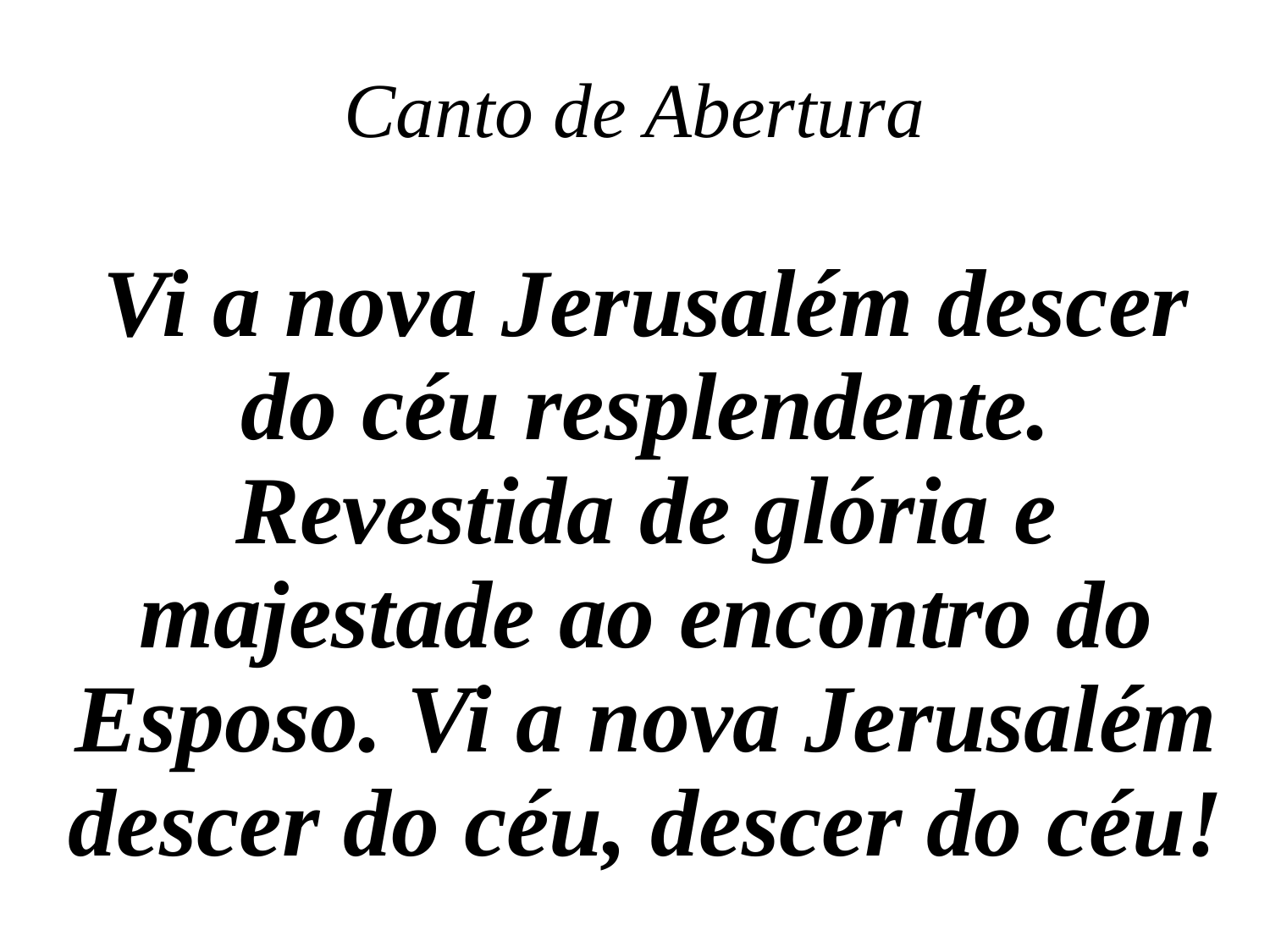

Canto de Abertura
Vi a nova Jerusalém descer do céu resplendente. Revestida de glória e majestade ao encontro do Esposo. Vi a nova Jerusalém descer do céu, descer do céu!